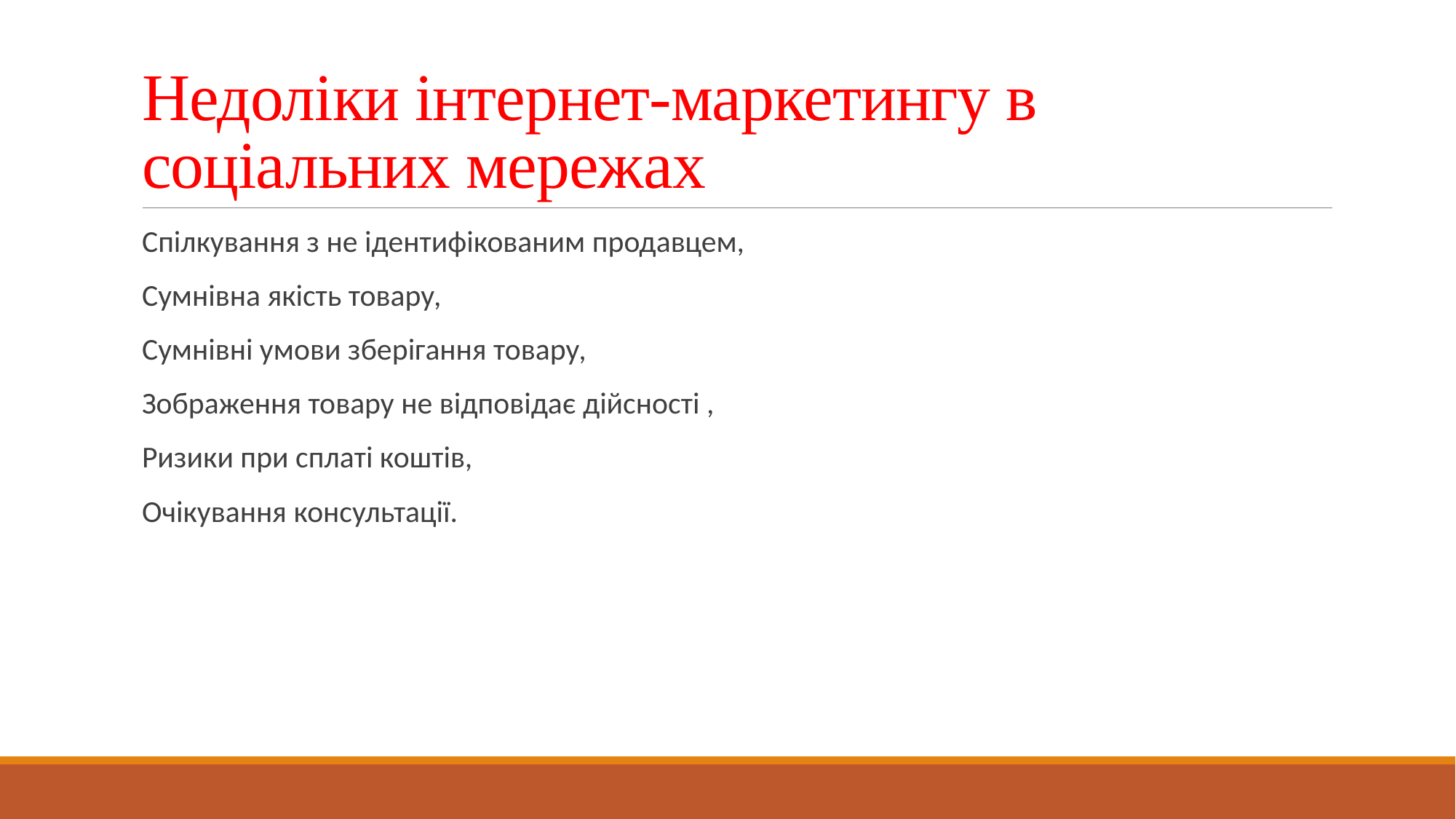

# Недоліки інтернет-маркетингу в соціальних мережах
Спілкування з не ідентифікованим продавцем,
Сумнівна якість товару,
Сумнівні умови зберігання товару,
Зображення товару не відповідає дійсності ,
Ризики при сплаті коштів,
Очікування консультації.